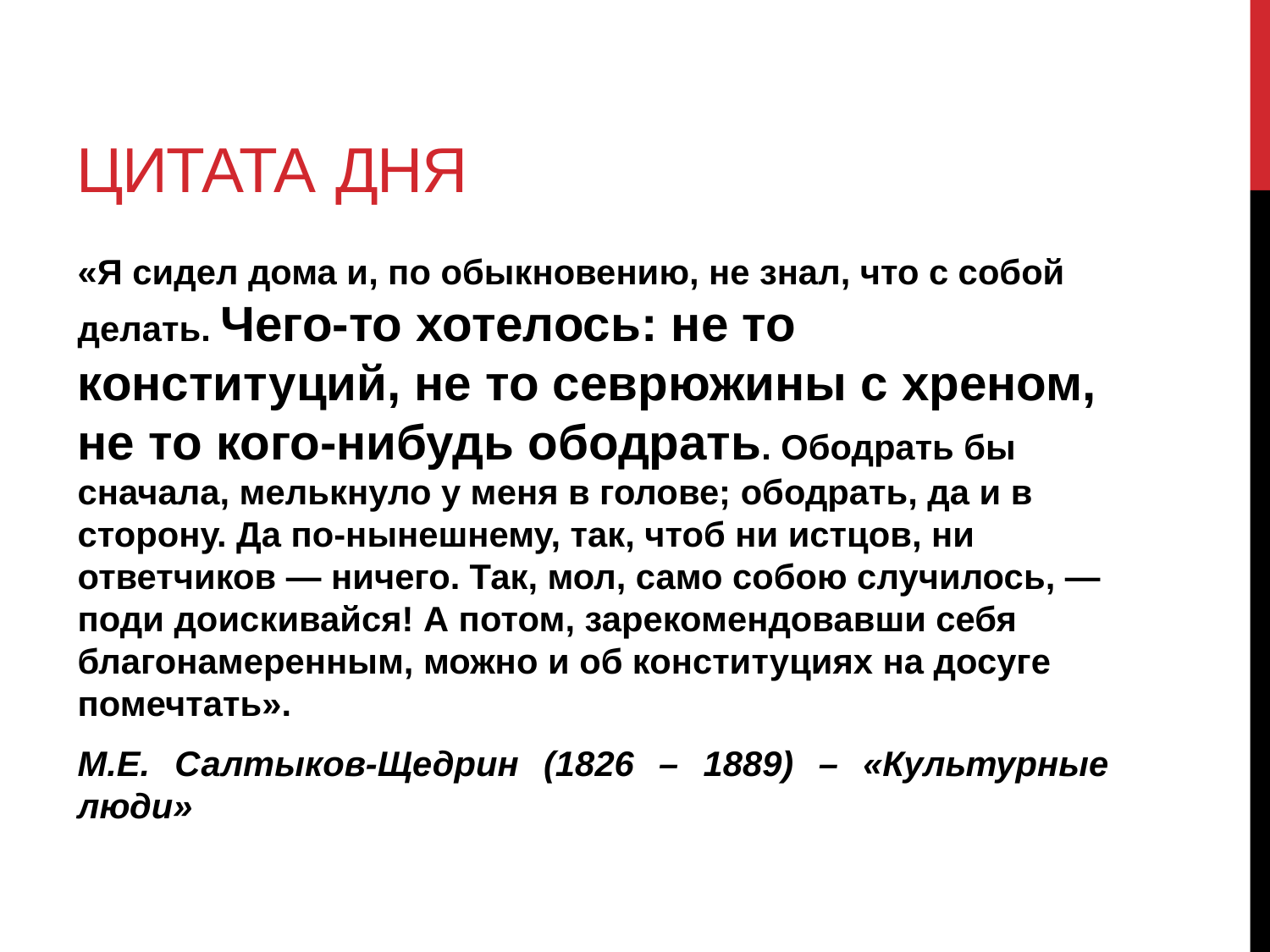

# Цитата дня
«Я сидел дома и, по обыкновению, не знал, что с собой делать. Чего-то хотелось: не то конституций, не то севрюжины с хреном, не то кого-нибудь ободрать. Ободрать бы сначала, мелькнуло у меня в голове; ободрать, да и в сторону. Да по-нынешнему, так, чтоб ни истцов, ни ответчиков — ничего. Так, мол, само собою случилось, — поди доискивайся! А потом, зарекомендовавши себя благонамеренным, можно и об конституциях на досуге помечтать».
М.Е. Салтыков-Щедрин (1826 – 1889) – «Культурные люди»